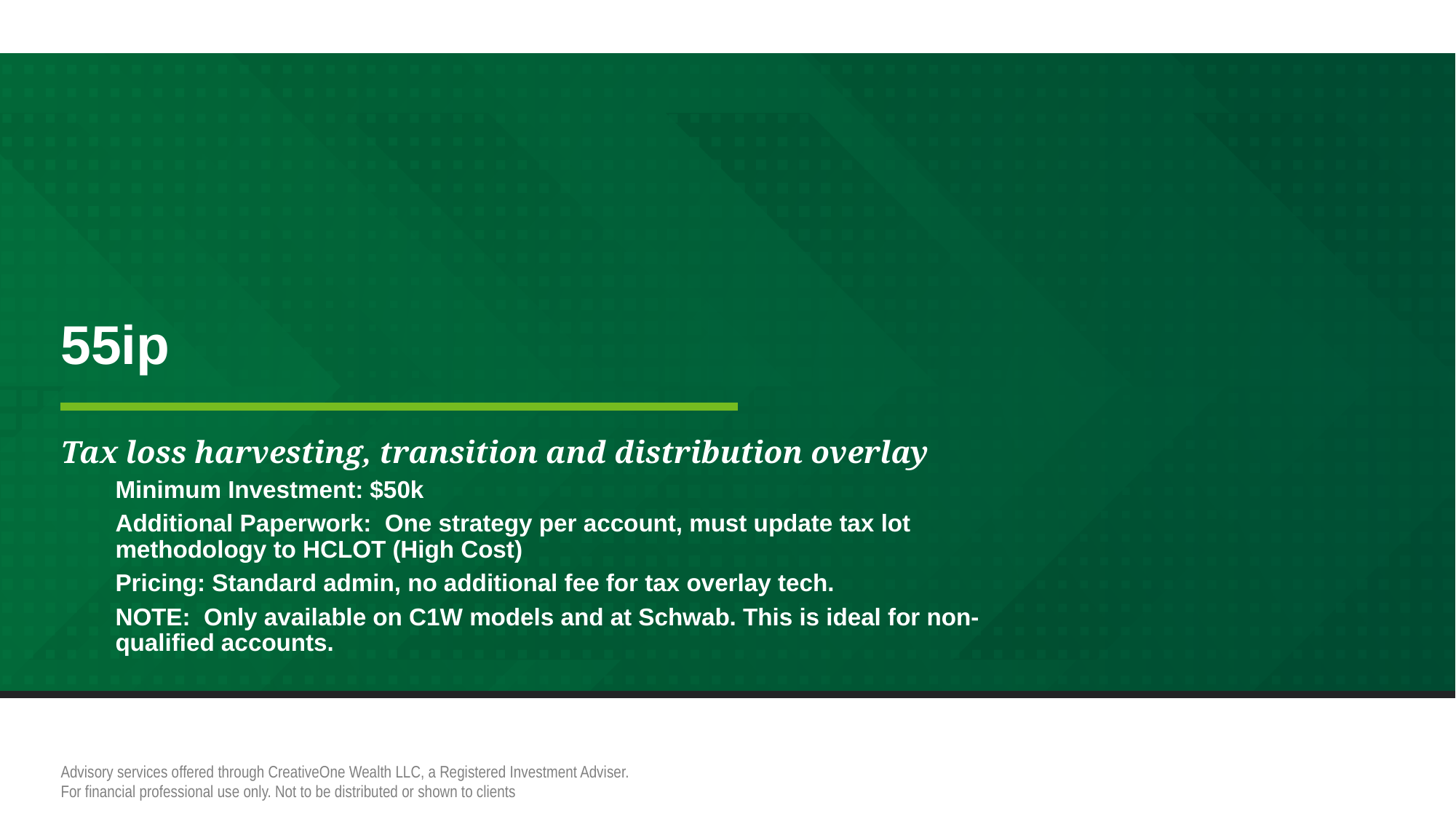

# 55ip
Tax loss harvesting, transition and distribution overlay
Minimum Investment: $50k
Additional Paperwork:  One strategy per account, must update tax lot methodology to HCLOT (High Cost)
Pricing: Standard admin, no additional fee for tax overlay tech.
NOTE:  Only available on C1W models and at Schwab. This is ideal for non-qualified accounts.

Advisory services offered through CreativeOne Wealth LLC, a Registered Investment Adviser.
For financial professional use only. Not to be distributed or shown to clients